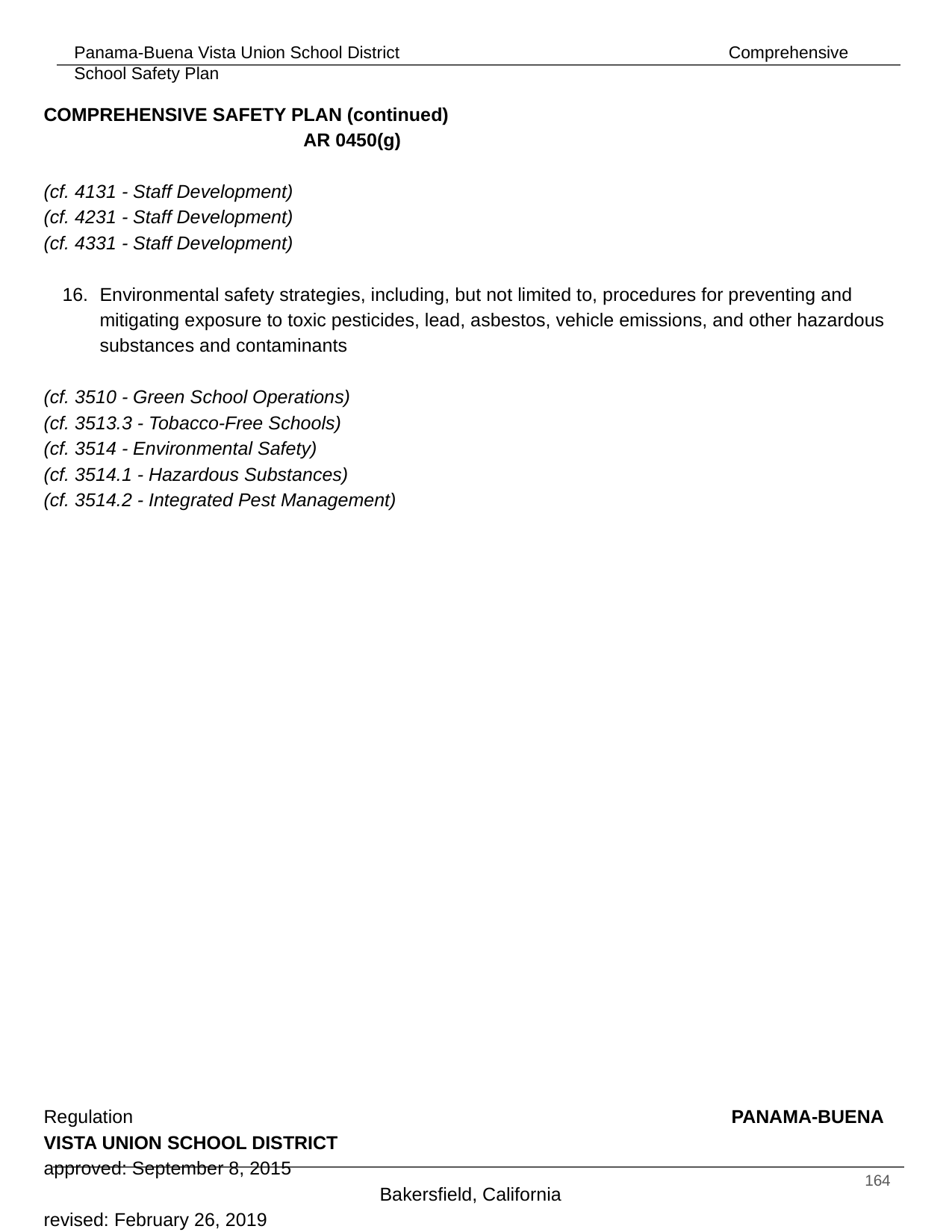

COMPREHENSIVE SAFETY PLAN (continued)						       AR 0450(g)

(cf. 4131 - Staff Development)
(cf. 4231 - Staff Development)
(cf. 4331 - Staff Development)

Environmental safety strategies, including, but not limited to, procedures for preventing and mitigating exposure to toxic pesticides, lead, asbestos, vehicle emissions, and other hazardous substances and contaminants

(cf. 3510 - Green School Operations)
(cf. 3513.3 - Tobacco-Free Schools)
(cf. 3514 - Environmental Safety)
(cf. 3514.1 - Hazardous Substances)
(cf. 3514.2 - Integrated Pest Management)

Regulation 						   PANAMA-BUENA VISTA UNION SCHOOL DISTRICT
approved: September 8, 2015 								Bakersfield, California
revised: February 26, 2019
164